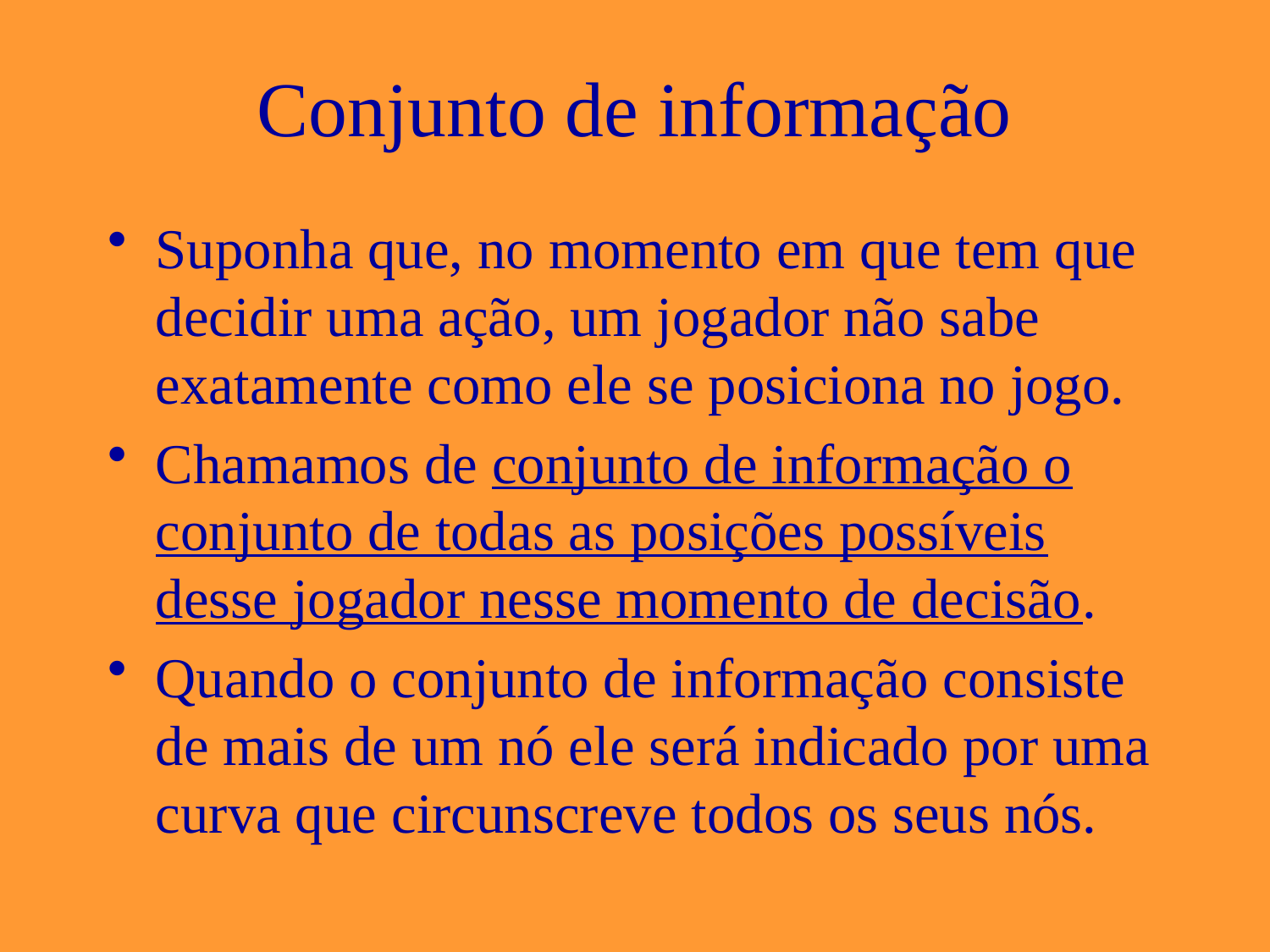

# Conjunto de informação
Suponha que, no momento em que tem que decidir uma ação, um jogador não sabe exatamente como ele se posiciona no jogo.
Chamamos de conjunto de informação o conjunto de todas as posições possíveis desse jogador nesse momento de decisão.
Quando o conjunto de informação consiste de mais de um nó ele será indicado por uma curva que circunscreve todos os seus nós.